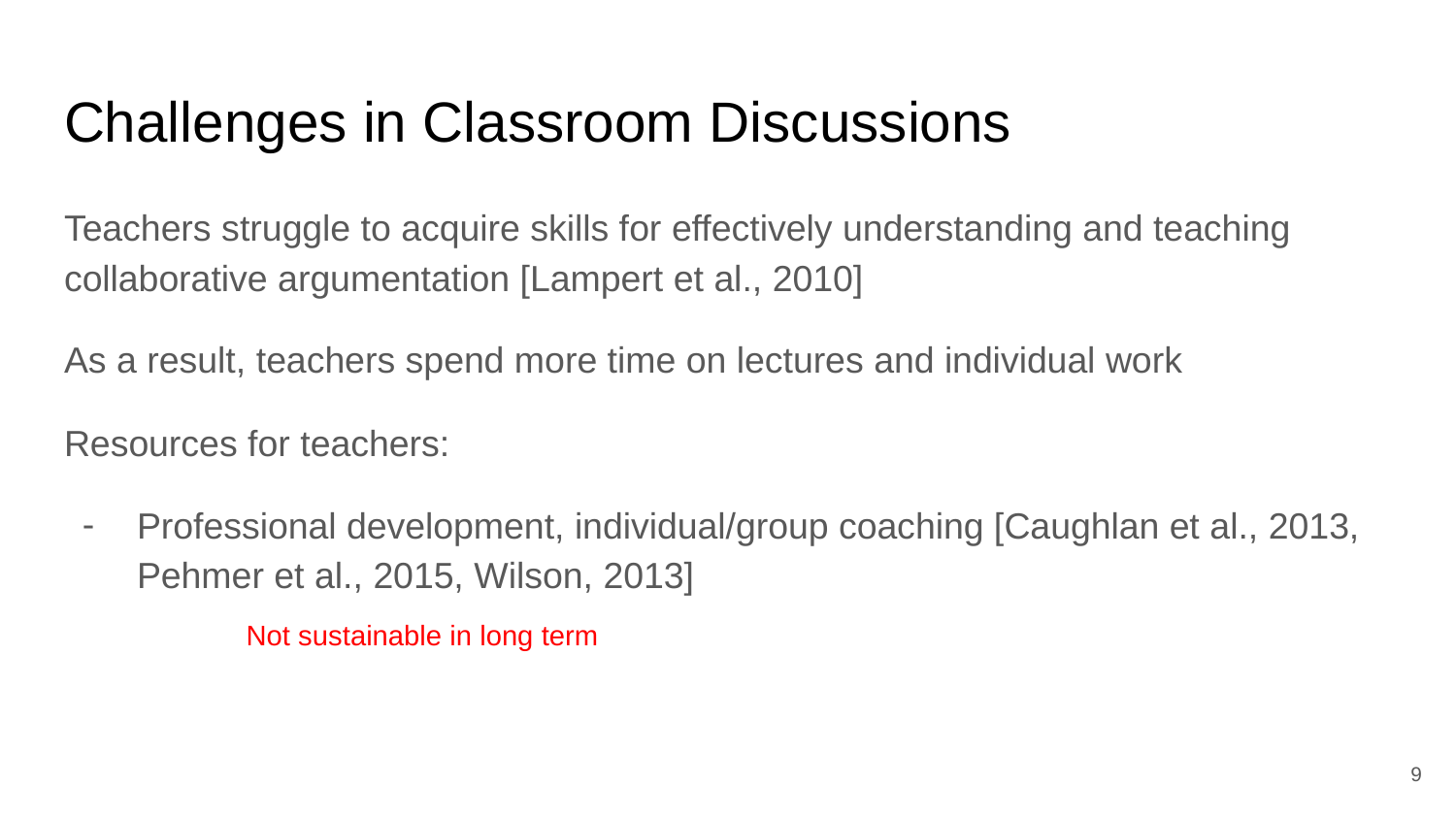

# Challenges in Classroom Discussions
Teachers struggle to acquire skills for effectively understanding and teaching collaborative argumentation [Lampert et al., 2010]
As a result, teachers spend more time on lectures and individual work
Resources for teachers:
Professional development, individual/group coaching [Caughlan et al., 2013, Pehmer et al., 2015, Wilson, 2013]

Not sustainable in long term
9